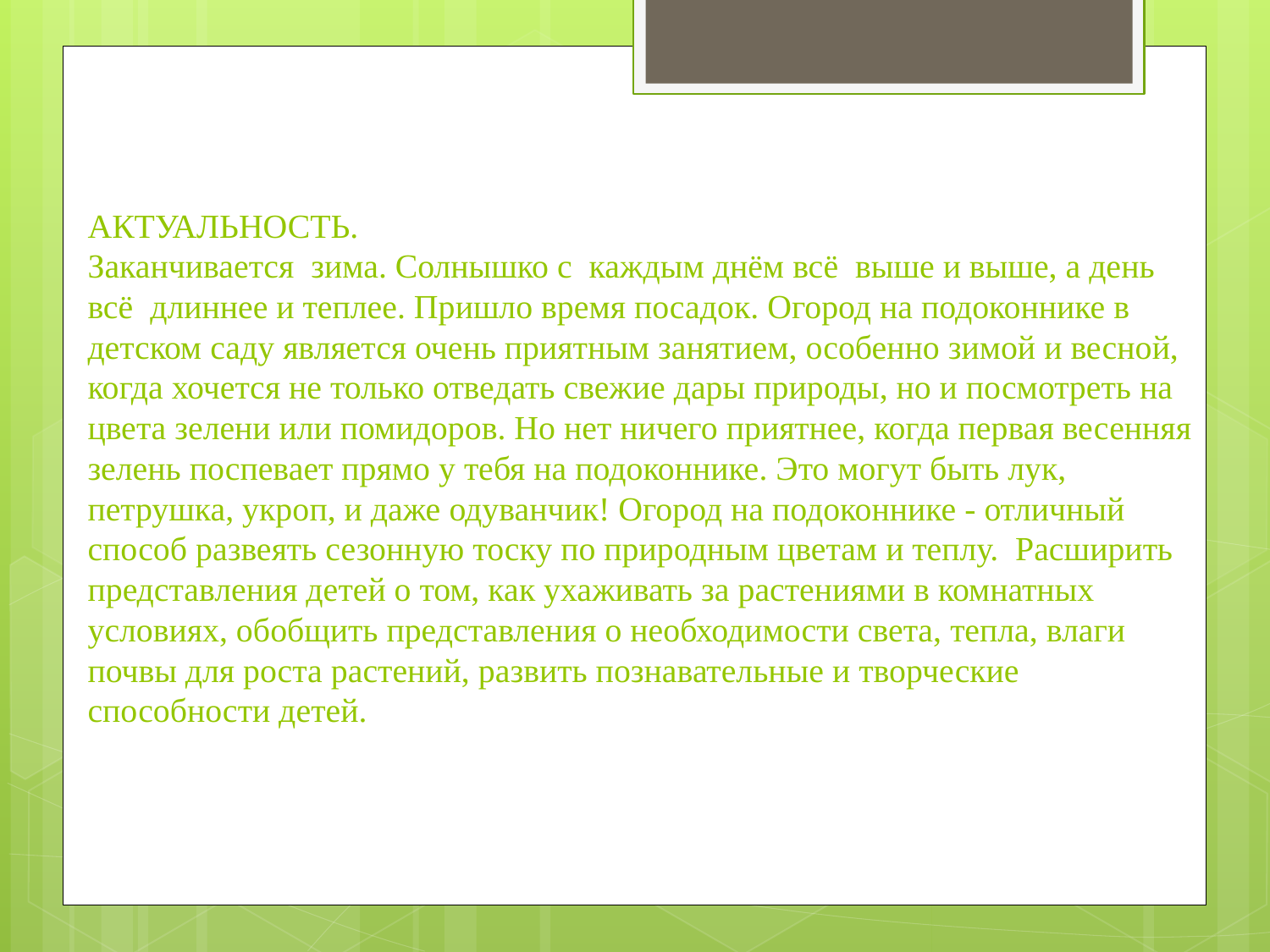

# АКТУАЛЬНОСТЬ. Заканчивается  зима. Солнышко с  каждым днём всё  выше и выше, а день всё  длиннее и теплее. Пришло время посадок. Огород на подоконнике в детском саду является очень приятным занятием, особенно зимой и весной, когда хочется не только отведать свежие дары природы, но и посмотреть на цвета зелени или помидоров. Но нет ничего приятнее, когда первая весенняя зелень поспевает прямо у тебя на подоконнике. Это могут быть лук, петрушка, укроп, и даже одуванчик! Огород на подоконнике - отличный способ развеять сезонную тоску по природным цветам и теплу.  Расширить представления детей о том, как ухаживать за растениями в комнатных условиях, обобщить представления о необходимости света, тепла, влаги почвы для роста растений, развить познавательные и творческие способности детей.